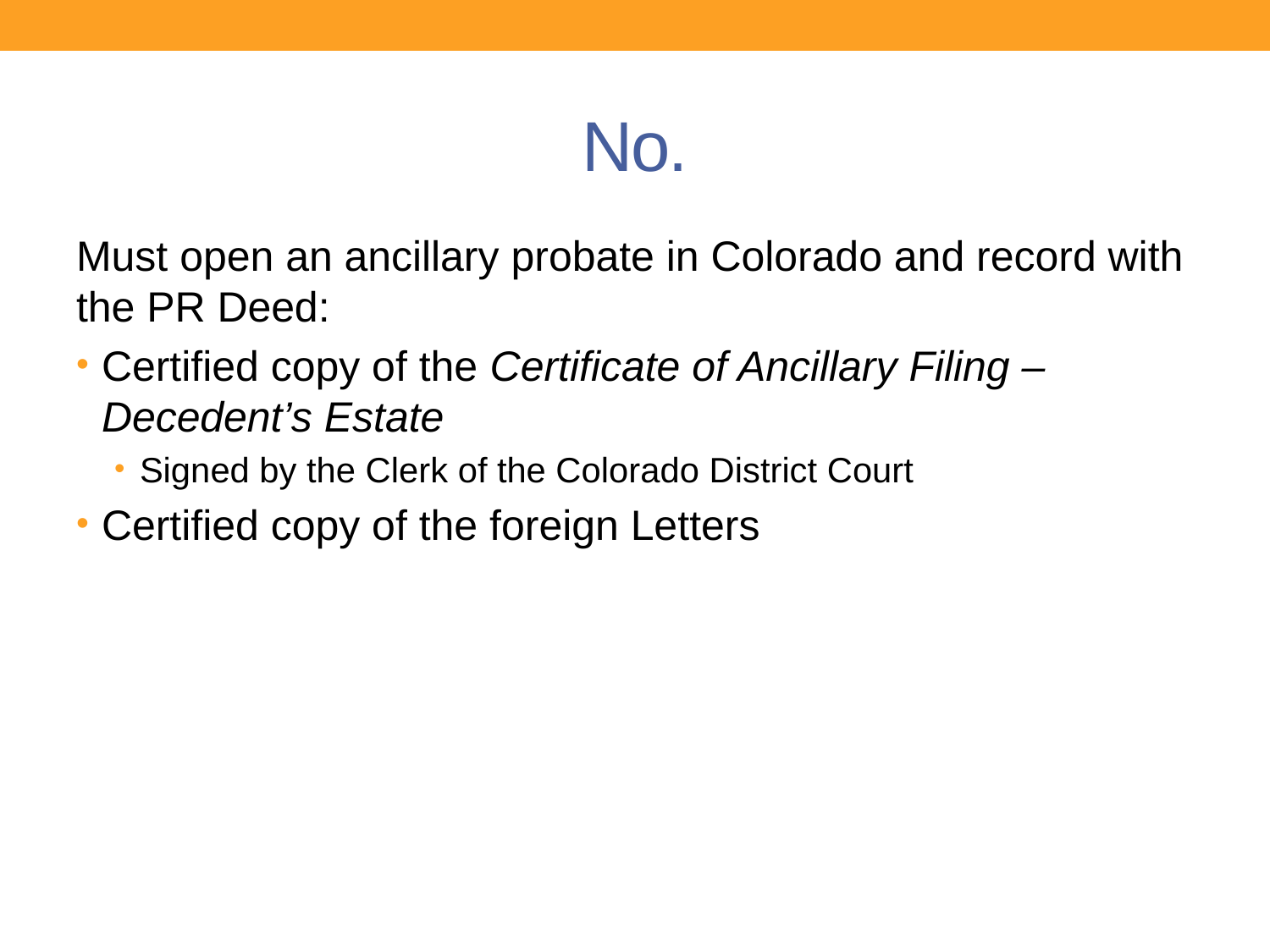

# No.
Must open an ancillary probate in Colorado and record with the PR Deed:
Certified copy of the Certificate of Ancillary Filing – Decedent’s Estate
Signed by the Clerk of the Colorado District Court
Certified copy of the foreign Letters